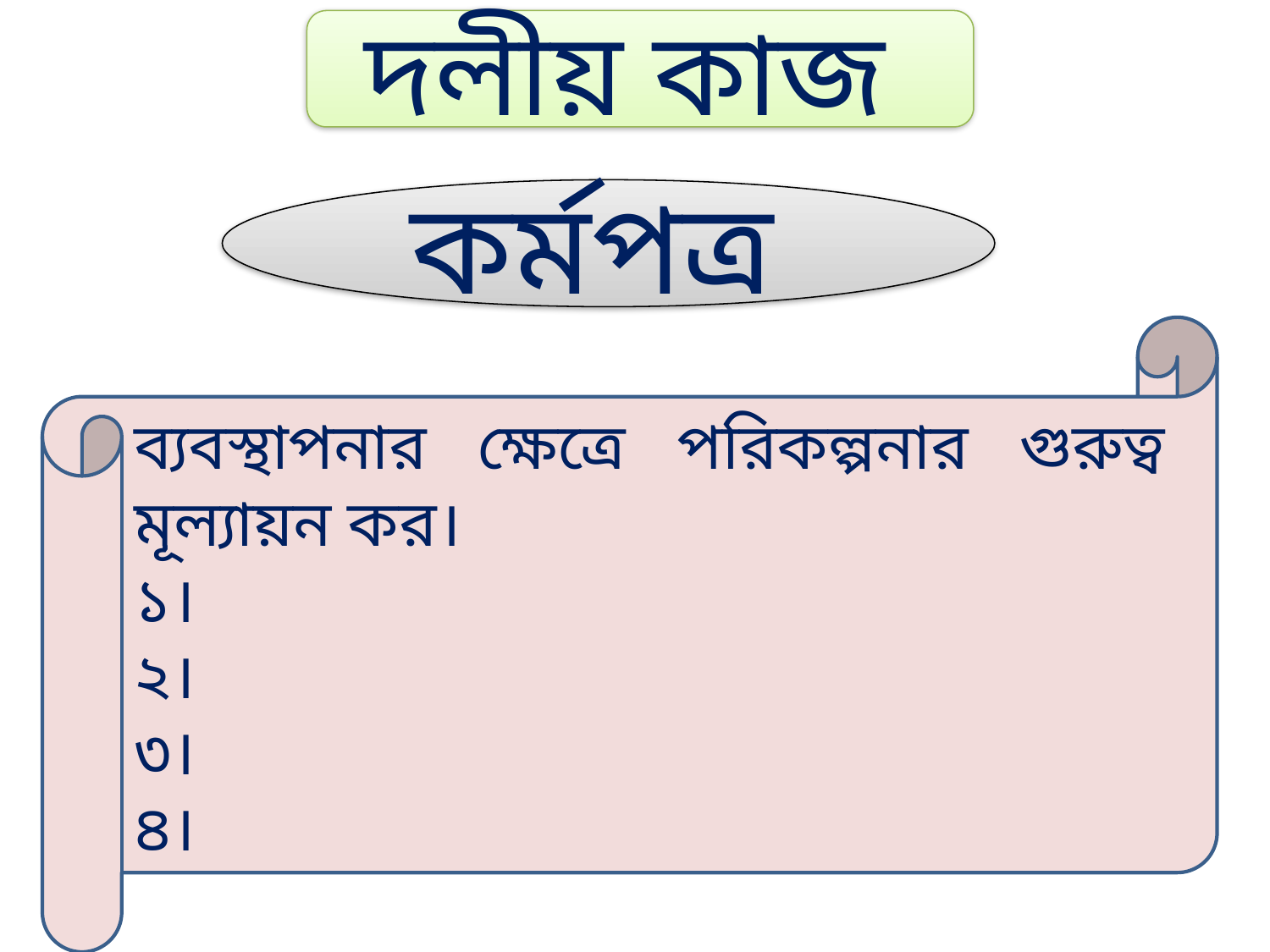

দলীয় কাজ
কর্মপত্র
ব্যবস্থাপনার ক্ষেত্রে পরিকল্পনার গুরুত্ব মূল্যায়ন কর।
১।
২।
৩।
৪।